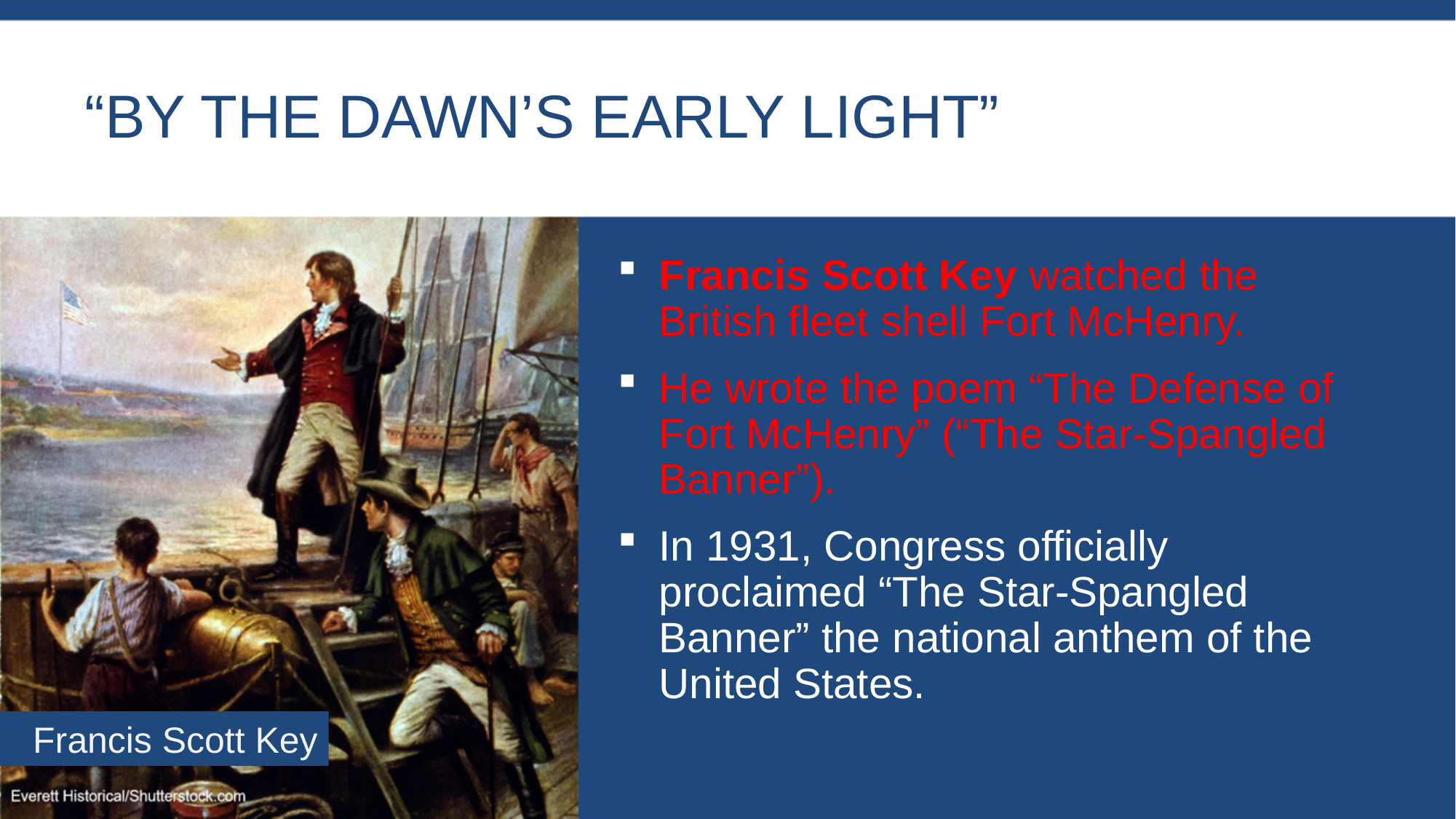

# “By the Dawn’s Early Light”
Francis Scott Key watched the British fleet shell Fort McHenry.
He wrote the poem “The Defense of Fort McHenry” (“The Star-Spangled Banner”).
In 1931, Congress officially proclaimed “The Star-Spangled Banner” the national anthem of the United States.
Francis Scott Key